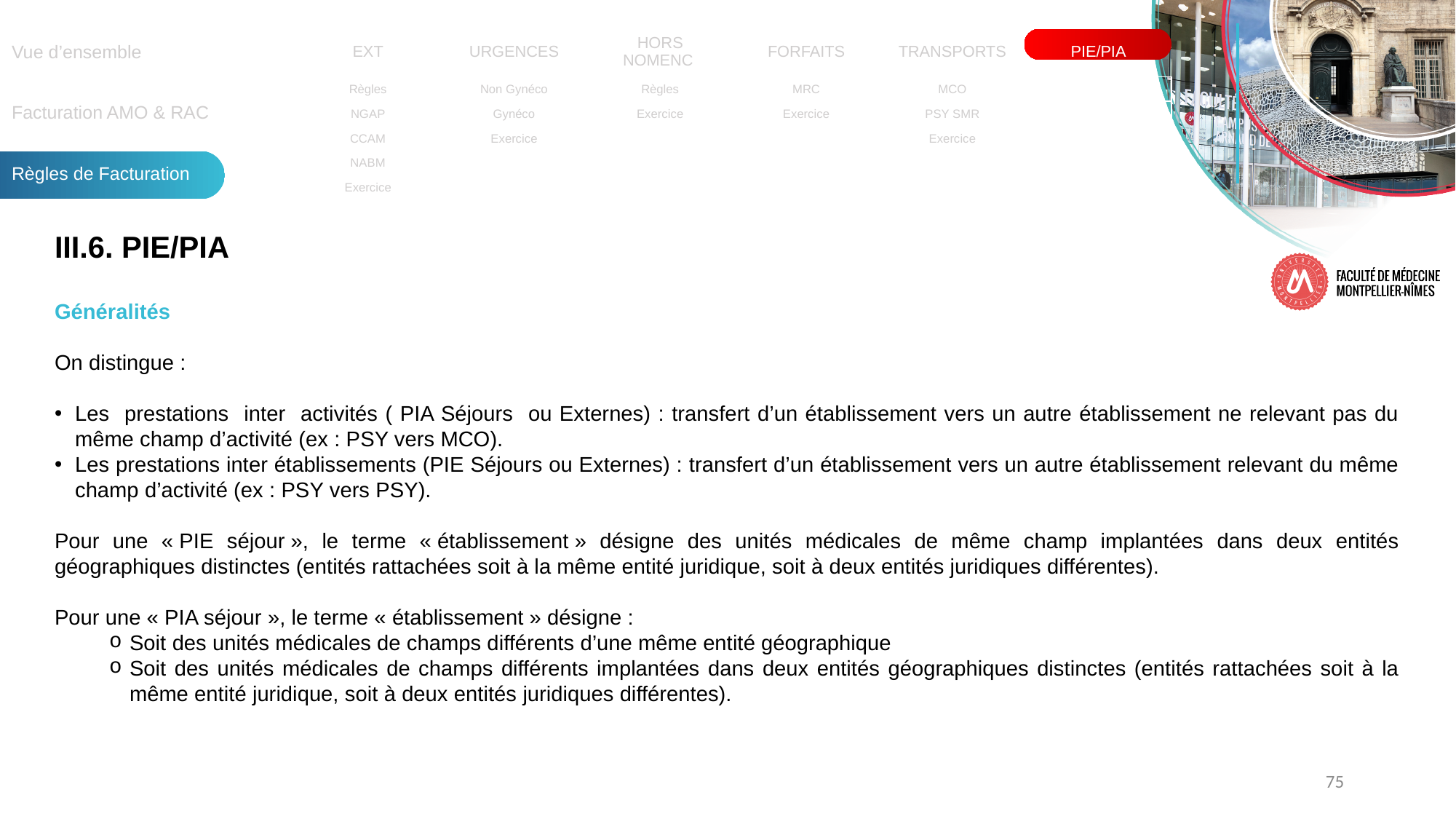

| Vue d’ensemble |
| --- |
| Facturation AMO & RAC |
| Règles de Facturation |
| EXT | URGENCES | HORS NOMENC. | FORFAITS | TRANSPORTS | PIE/PIA |
| --- | --- | --- | --- | --- | --- |

| Règles | Non Gynéco | Règles | MRC | MCO |  |
| --- | --- | --- | --- | --- | --- |
| NGAP | Gynéco | Exercice | Exercice | PSY SMR |  |
| CCAM | Exercice |  |  | Exercice |  |
| NABM |  |  |  |  |  |
| Exercice |  |  |  |  |  |

III.6. PIE/PIA
Généralités

On distingue :

Les  prestations  inter  activités ( PIA Séjours  ou Externes) : transfert d’un établissement vers un autre établissement ne relevant pas du même champ d’activité (ex : PSY vers MCO).
Les prestations inter établissements (PIE Séjours ou Externes) : transfert d’un établissement vers un autre établissement relevant du même champ d’activité (ex : PSY vers PSY).

Pour une « PIE séjour », le terme « établissement » désigne des unités médicales de même champ implantées dans deux entités géographiques distinctes (entités rattachées soit à la même entité juridique, soit à deux entités juridiques différentes).

Pour une « PIA séjour », le terme « établissement » désigne :
Soit des unités médicales de champs différents d’une même entité géographique
Soit des unités médicales de champs différents implantées dans deux entités géographiques distinctes (entités rattachées soit à la même entité juridique, soit à deux entités juridiques différentes).
75